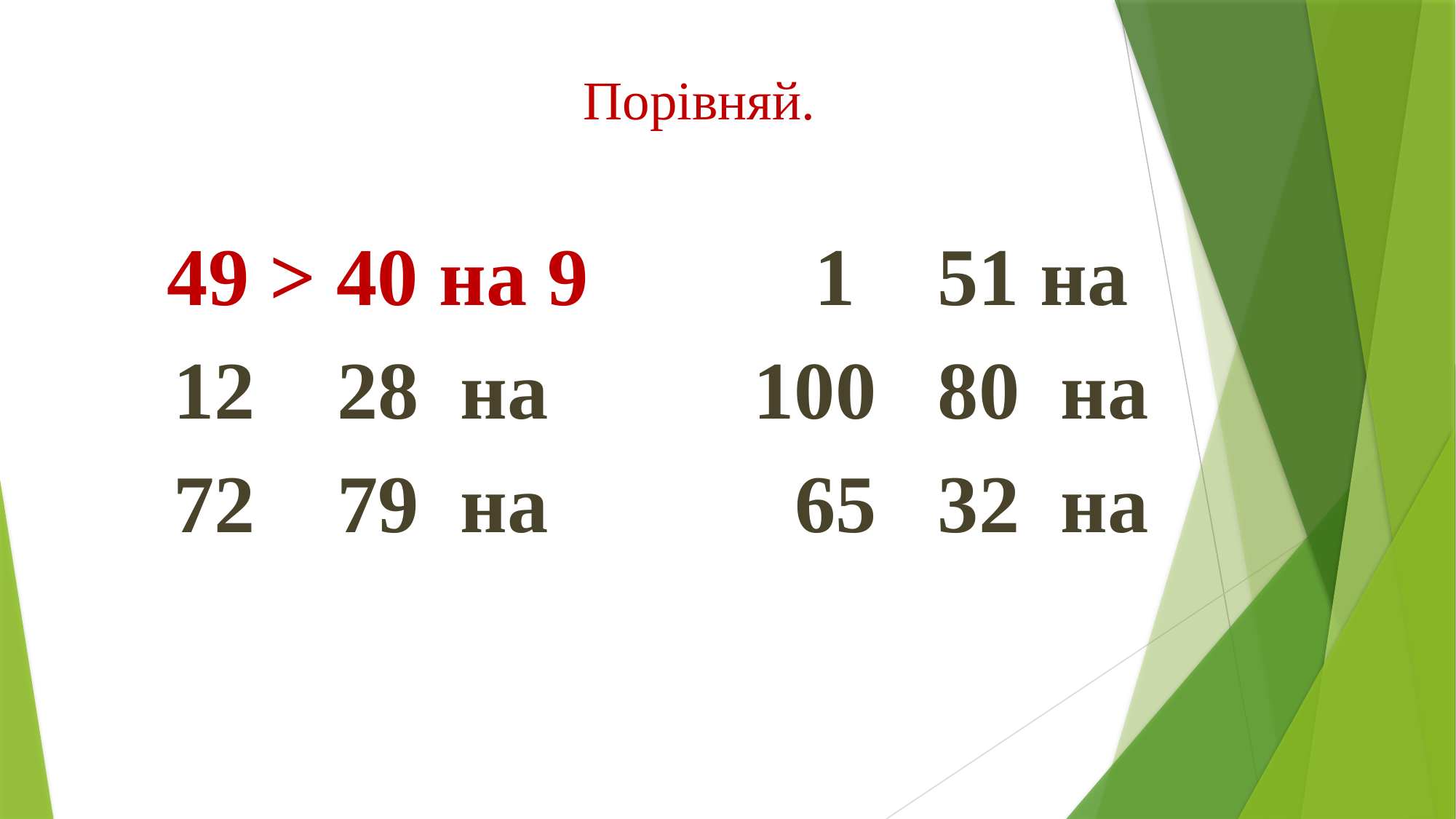

# Порівняй.
       49 > 40 на 9           1    51 на
       12    28  на          100   80  на
       72    79  на            65   32  на